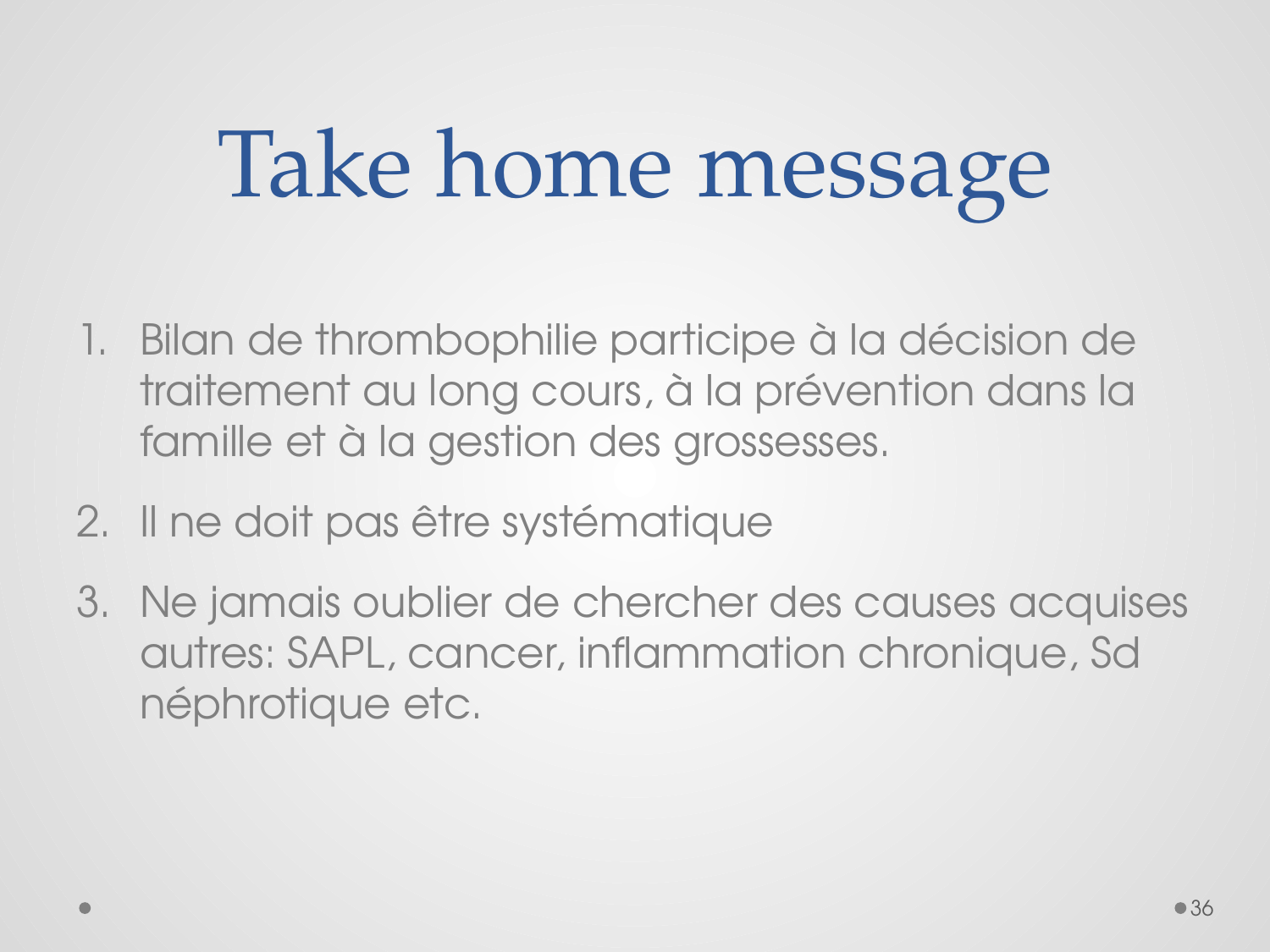

# Take home message
Bilan de thrombophilie participe à la décision de traitement au long cours, à la prévention dans la famille et à la gestion des grossesses.
Il ne doit pas être systématique
Ne jamais oublier de chercher des causes acquises autres: SAPL, cancer, inflammation chronique, Sd néphrotique etc.
36